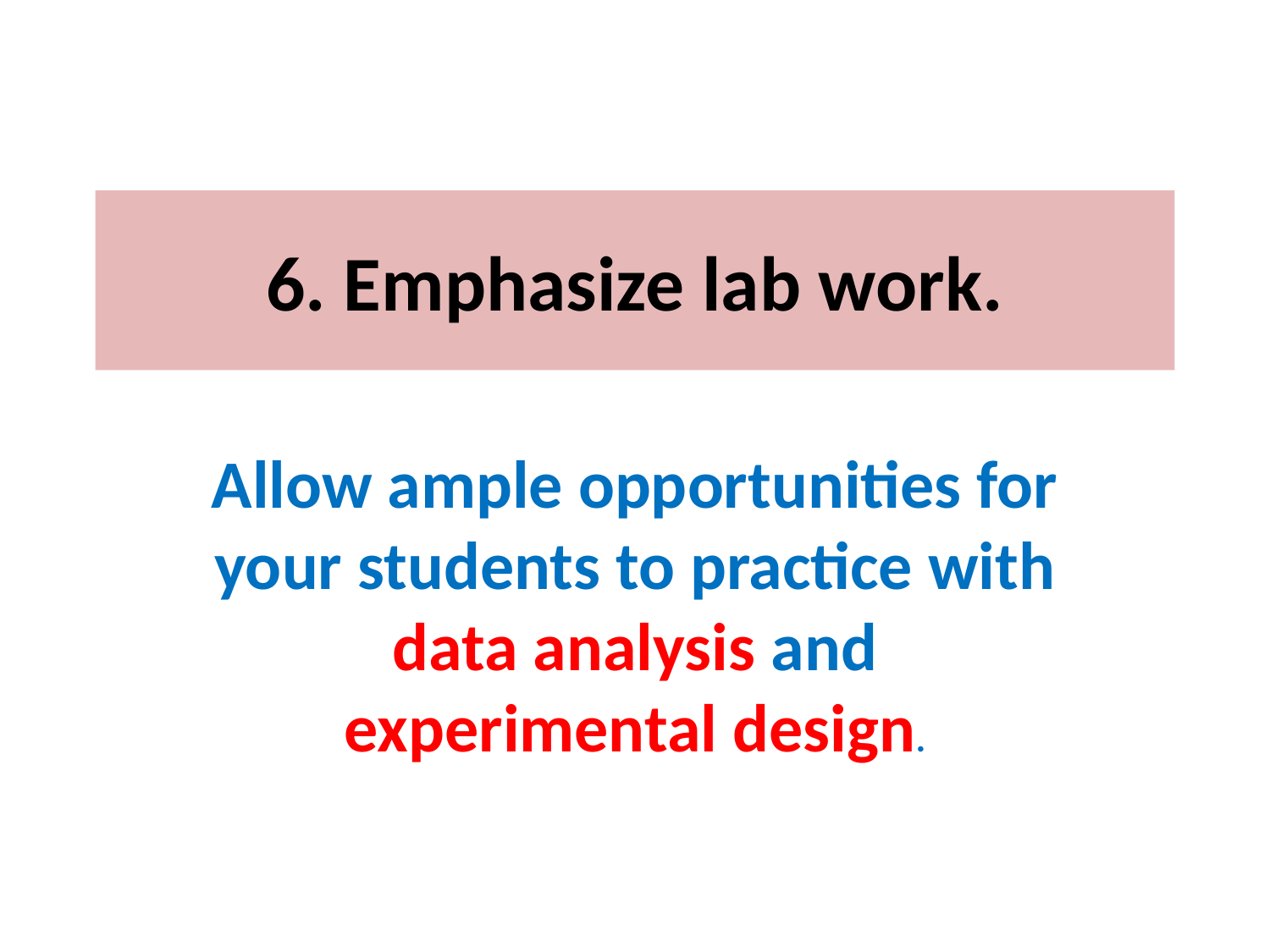

# 6. Emphasize lab work.
Allow ample opportunities for your students to practice with data analysis and experimental design.